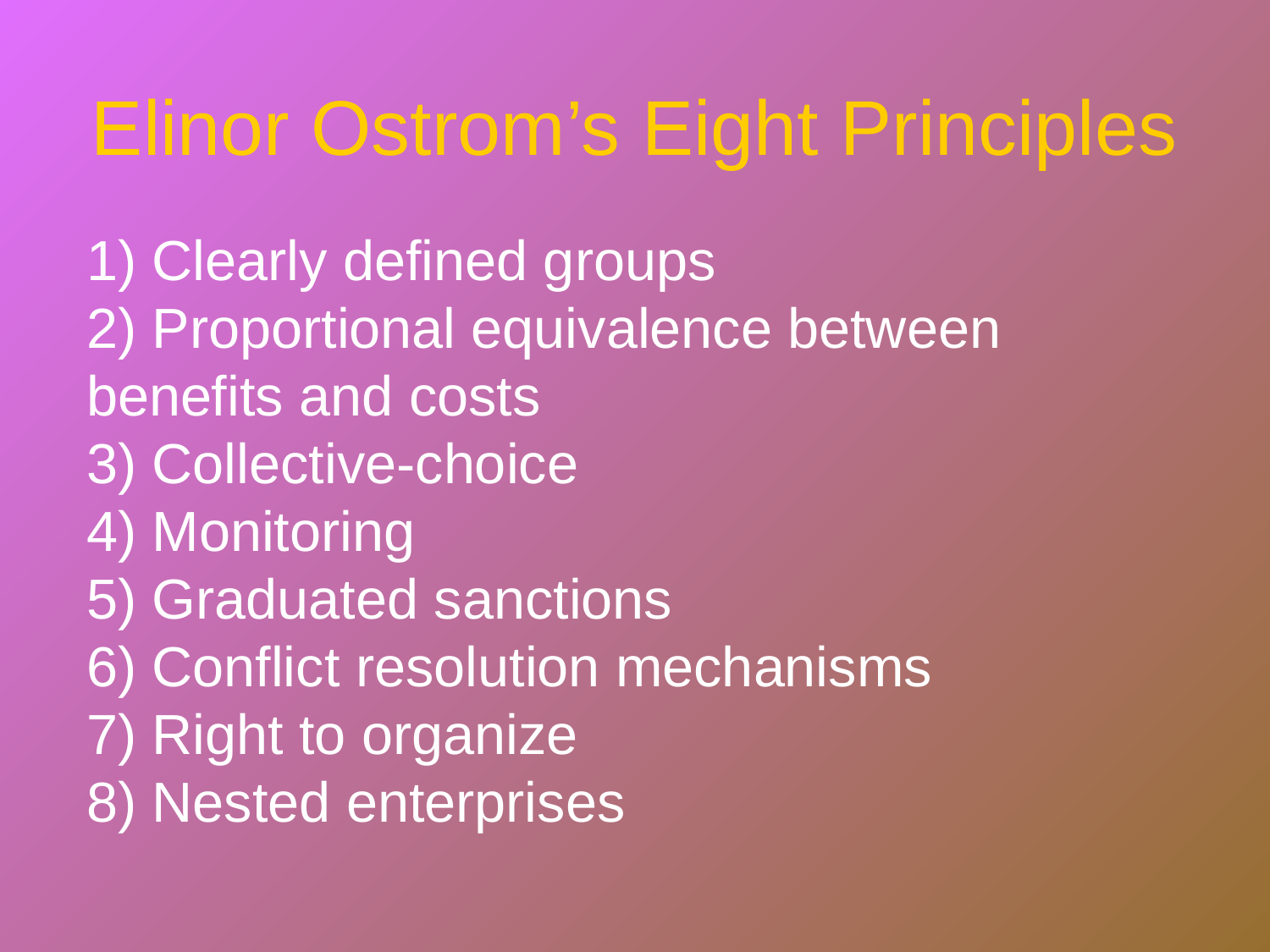

# Elinor Ostrom’s Eight Principles
1) Clearly defined groups
2) Proportional equivalence between 	benefits and costs
3) Collective-choice
4) Monitoring
5) Graduated sanctions
6) Conflict resolution mechanisms
7) Right to organize
8) Nested enterprises